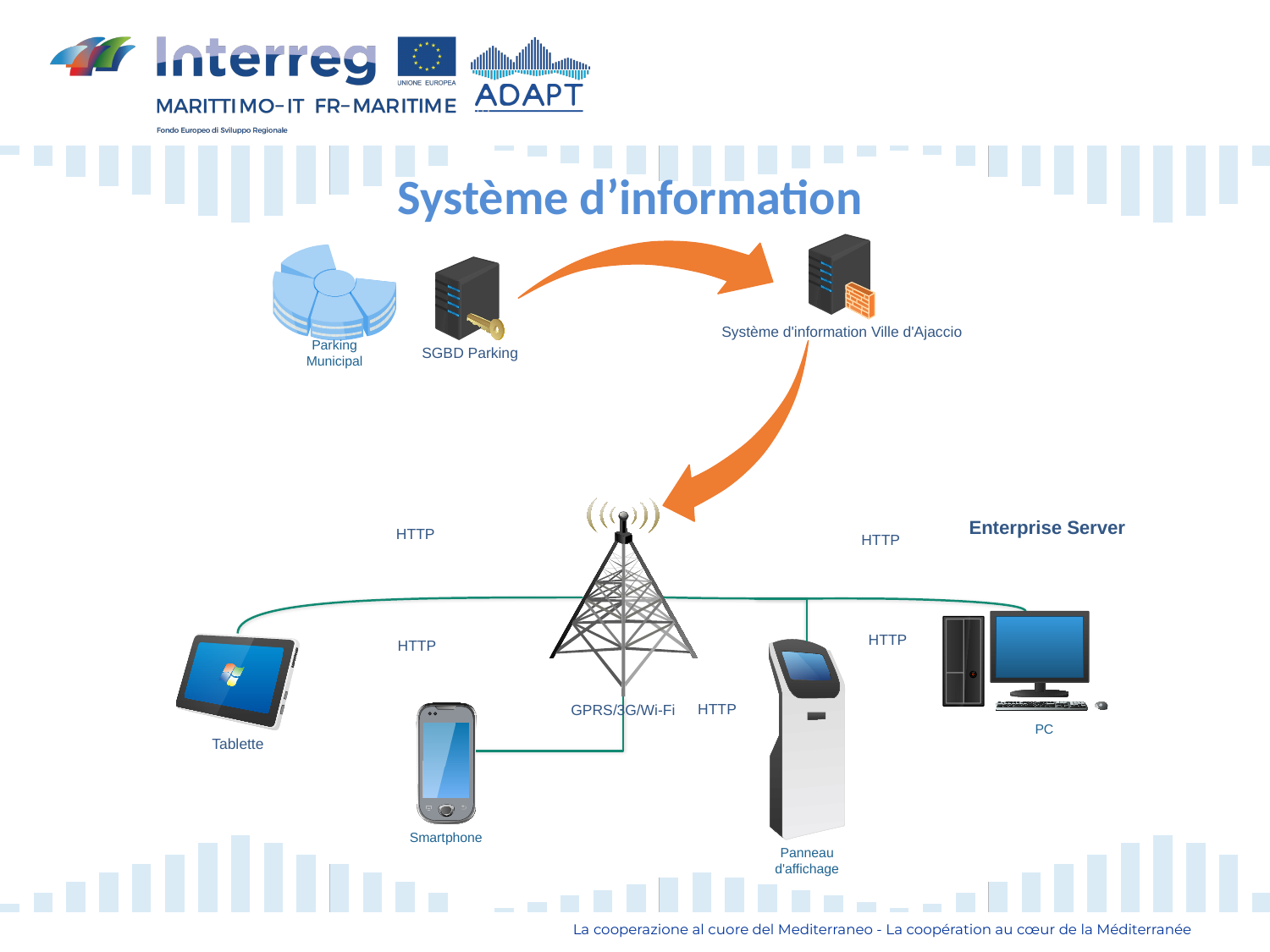

Système d'information Ville d'Ajaccio

Parking Municipal

SGBD Parking

GPRS/3G/Wi-Fi
Enterprise Server
HTTP
HTTP

Tablette
HTTP
HTTP

HTTP

Smartphone
PC
Panneau d'affichage
Système d’information